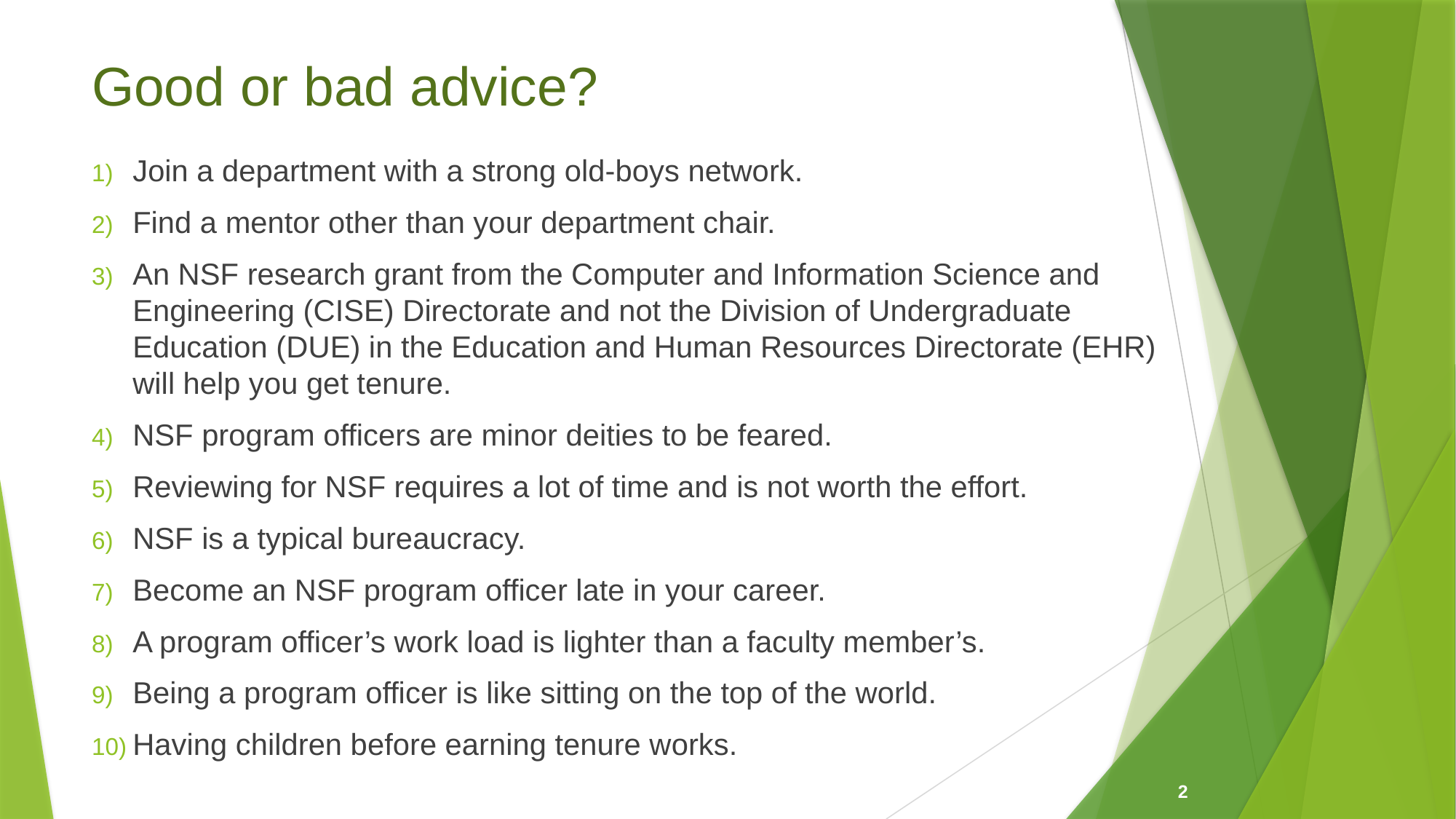

# Good or bad advice?
Join a department with a strong old-boys network.
Find a mentor other than your department chair.
An NSF research grant from the Computer and Information Science and Engineering (CISE) Directorate and not the Division of Undergraduate Education (DUE) in the Education and Human Resources Directorate (EHR) will help you get tenure.
NSF program officers are minor deities to be feared.
Reviewing for NSF requires a lot of time and is not worth the effort.
NSF is a typical bureaucracy.
Become an NSF program officer late in your career.
A program officer’s work load is lighter than a faculty member’s.
Being a program officer is like sitting on the top of the world.
Having children before earning tenure works.

2